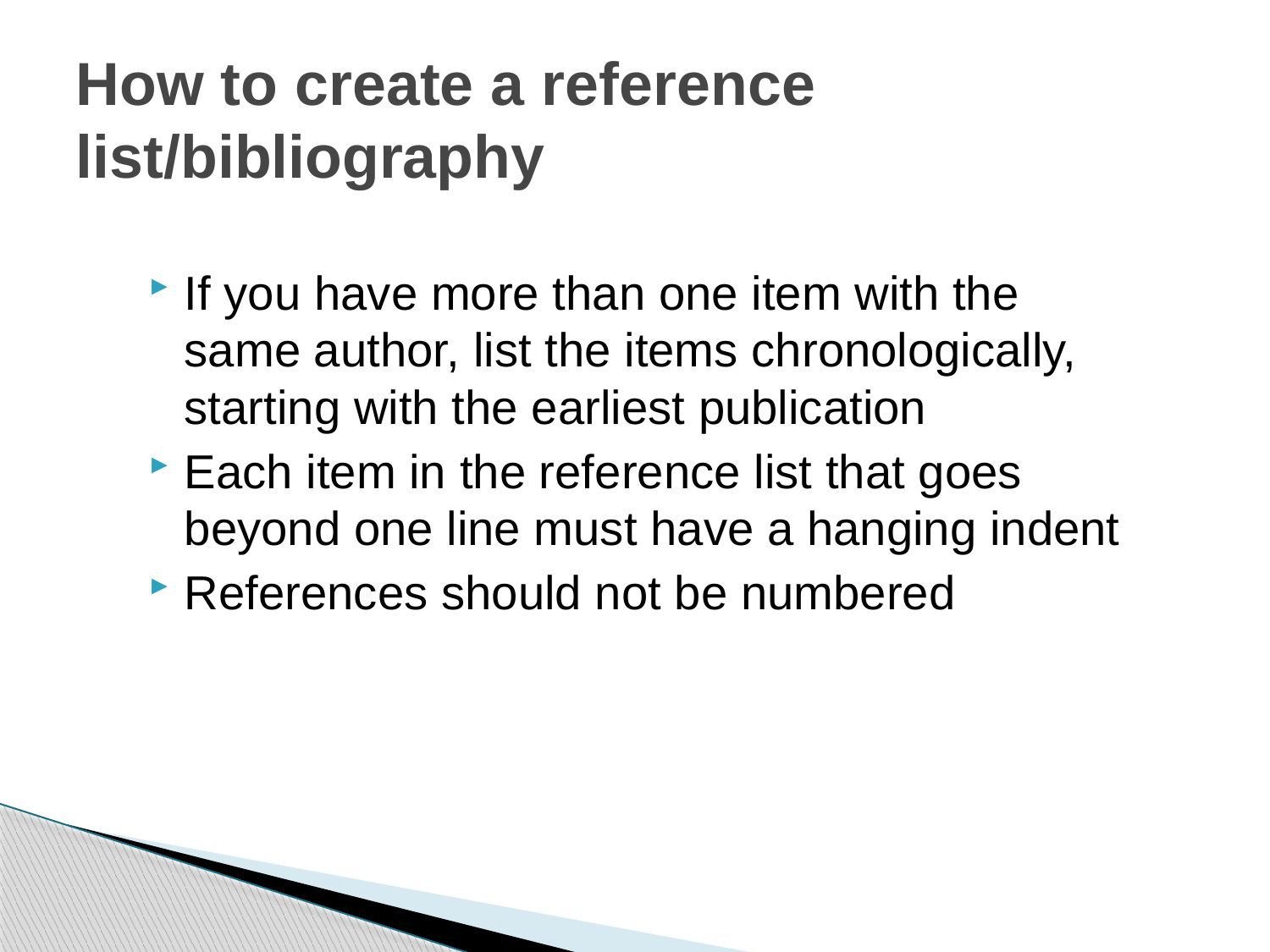

# How to create a reference list/bibliography
If you have more than one item with the same author, list the items chronologically, starting with the earliest publication
Each item in the reference list that goes beyond one line must have a hanging indent
References should not be numbered